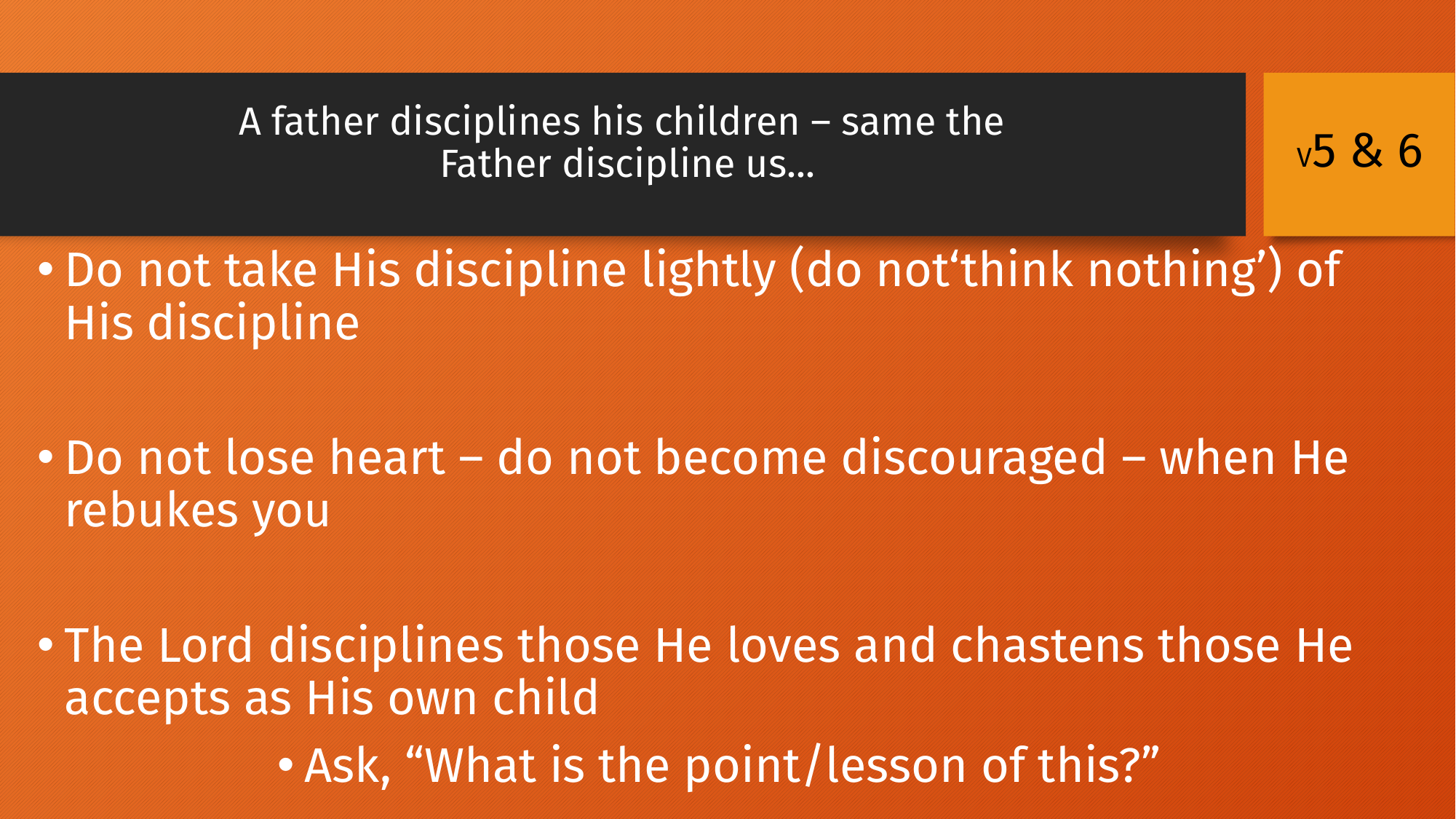

# A father disciplines his children – same the Father discipline us...
V5 & 6
Do not take His discipline lightly (do not‘think nothing’) of His discipline

Do not lose heart – do not become discouraged – when He rebukes you

The Lord disciplines those He loves and chastens those He accepts as His own child
Ask, “What is the point/lesson of this?”